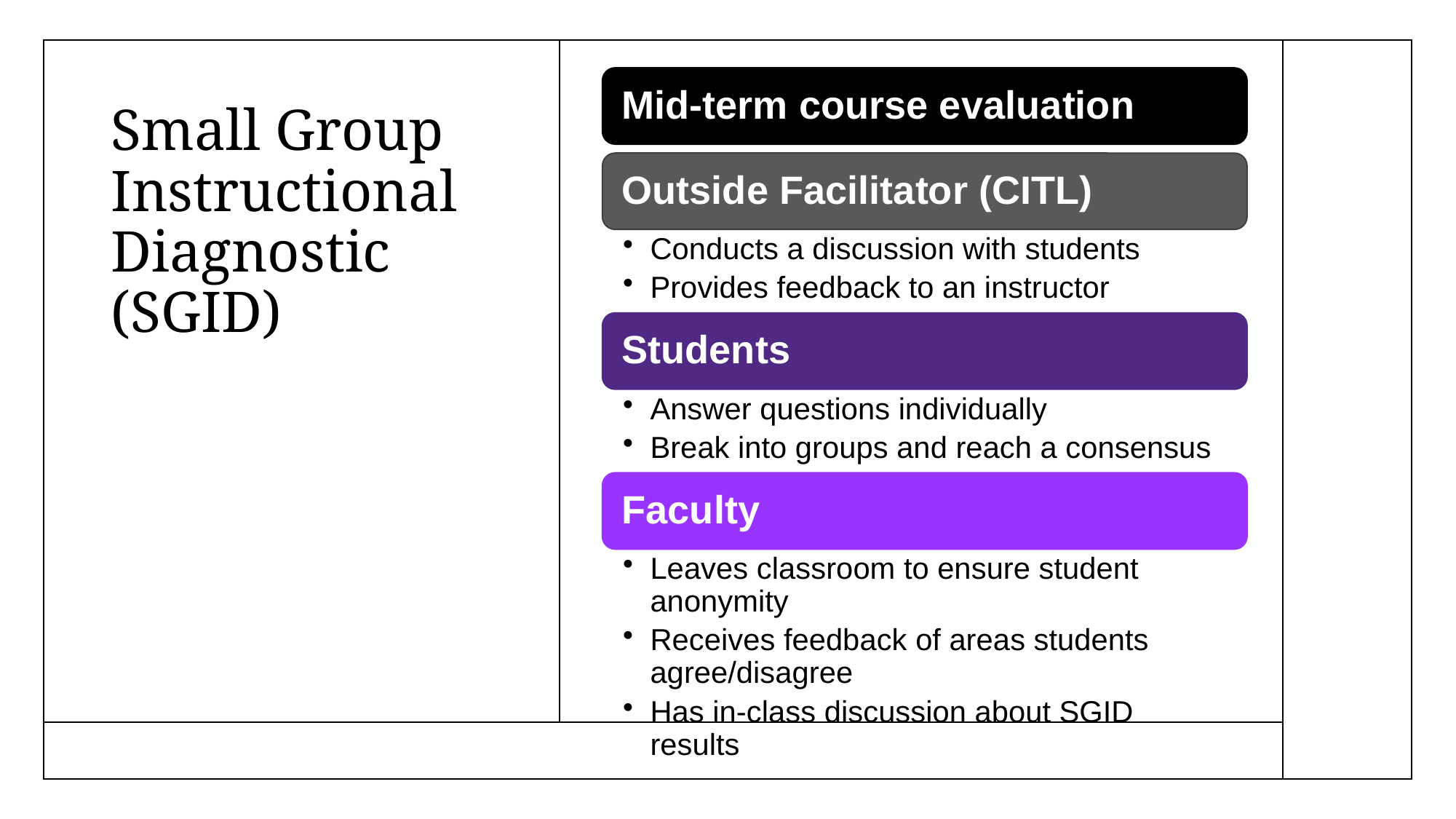

Mid-term course evaluation
Outside Facilitator (CITL)
Conducts a discussion with students
Provides feedback to an instructor
Students
Answer questions individually
Break into groups and reach a consensus
Faculty
Leaves classroom to ensure student anonymity
Receives feedback of areas students agree/disagree
Has in-class discussion about SGID results
# Small Group Instructional Diagnostic (SGID)